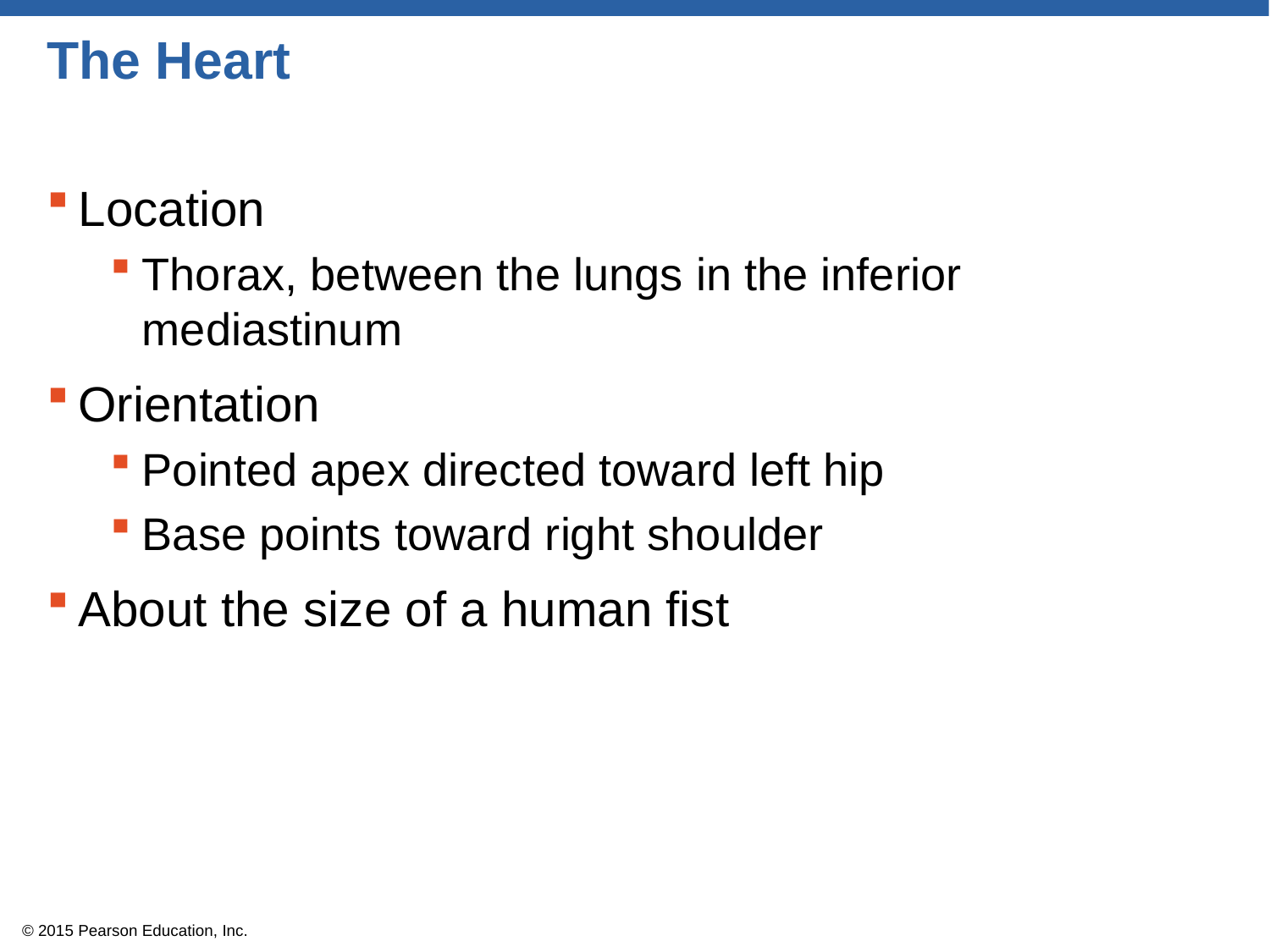

# The Heart
Location
Thorax, between the lungs in the inferior mediastinum
Orientation
Pointed apex directed toward left hip
Base points toward right shoulder
About the size of a human fist
© 2015 Pearson Education, Inc.